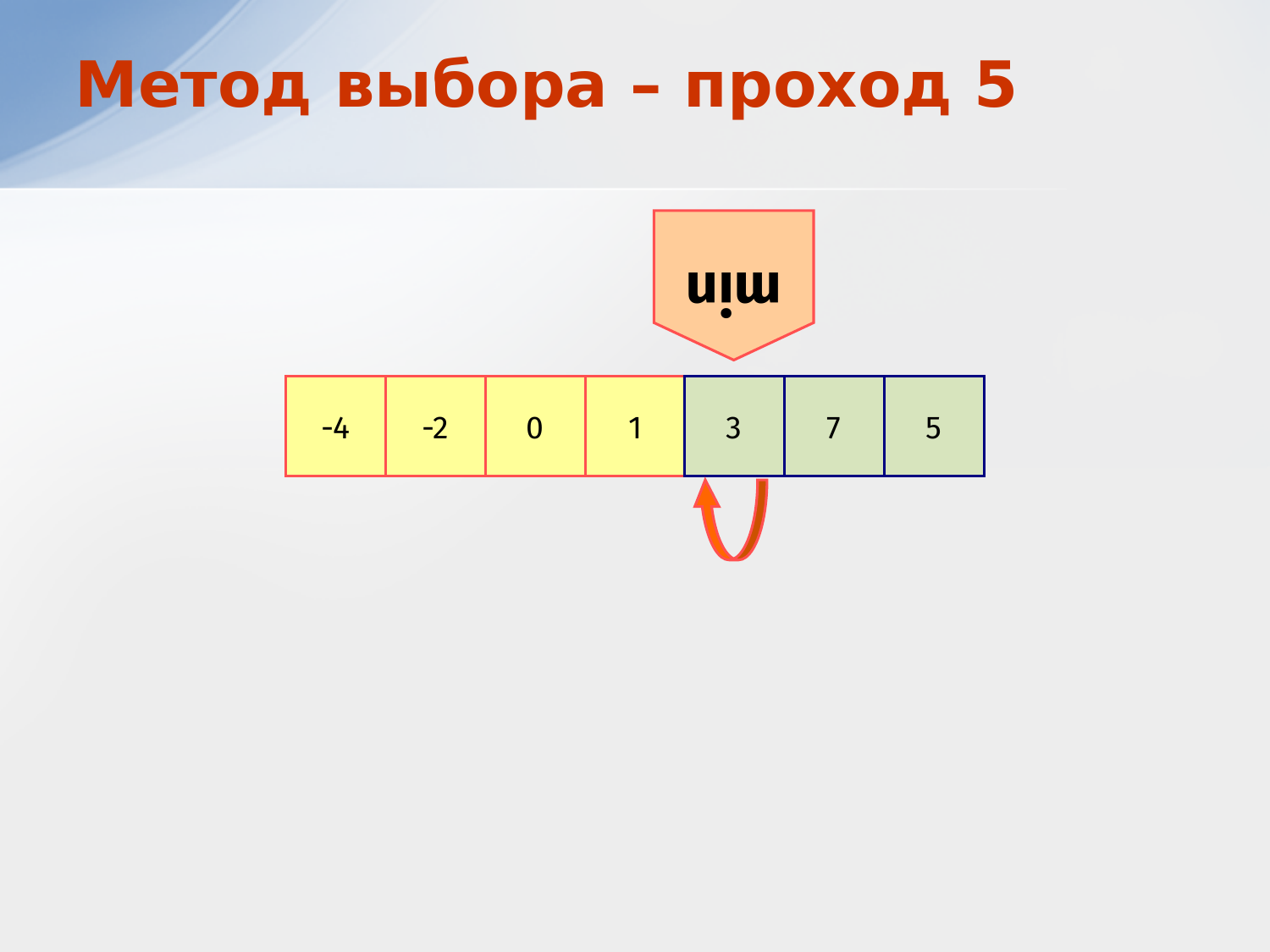

# Метод выбора – проход 5
min

-4
-2
0
1
3
7
5